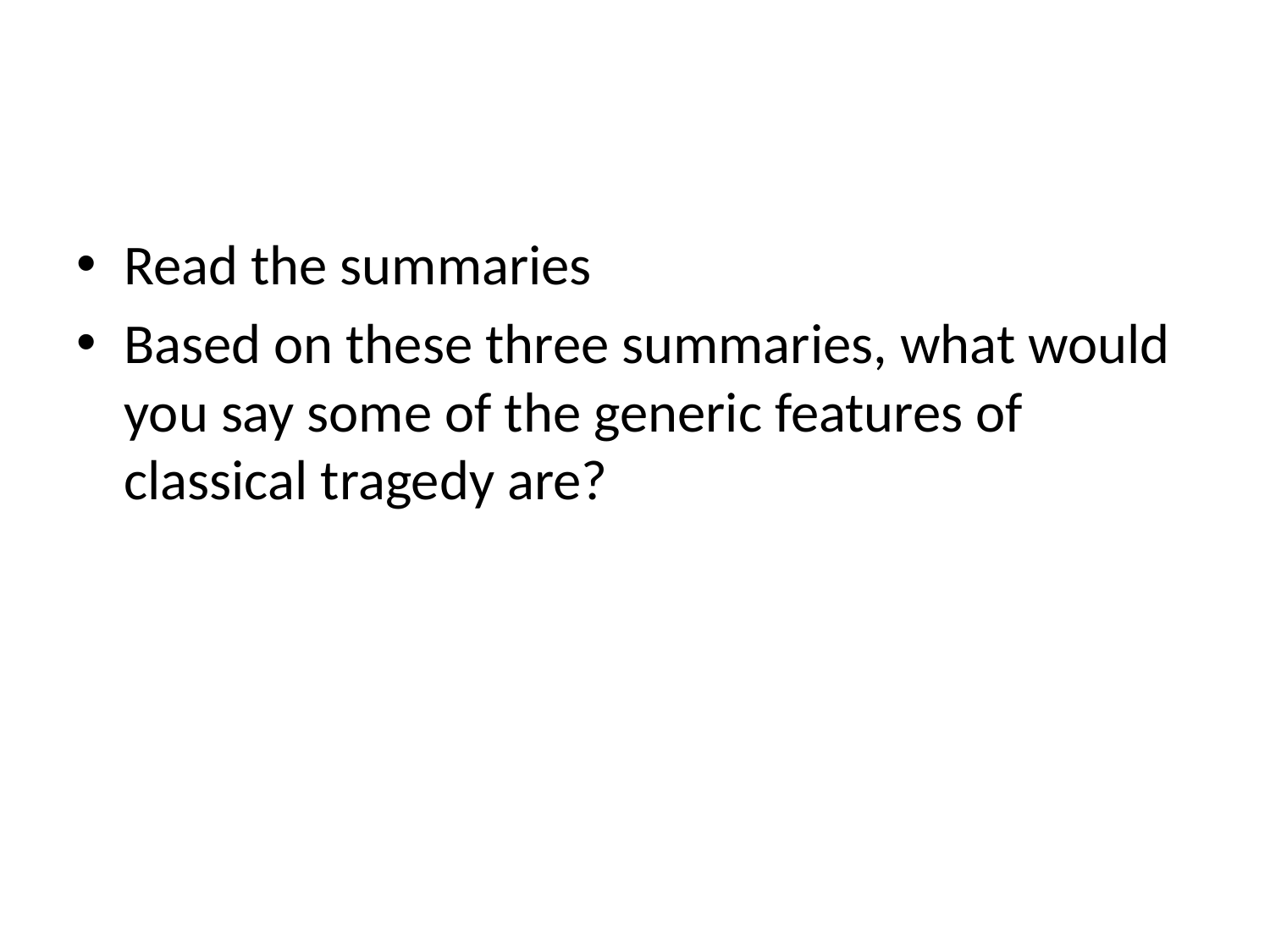

#
Read the summaries
Based on these three summaries, what would you say some of the generic features of classical tragedy are?